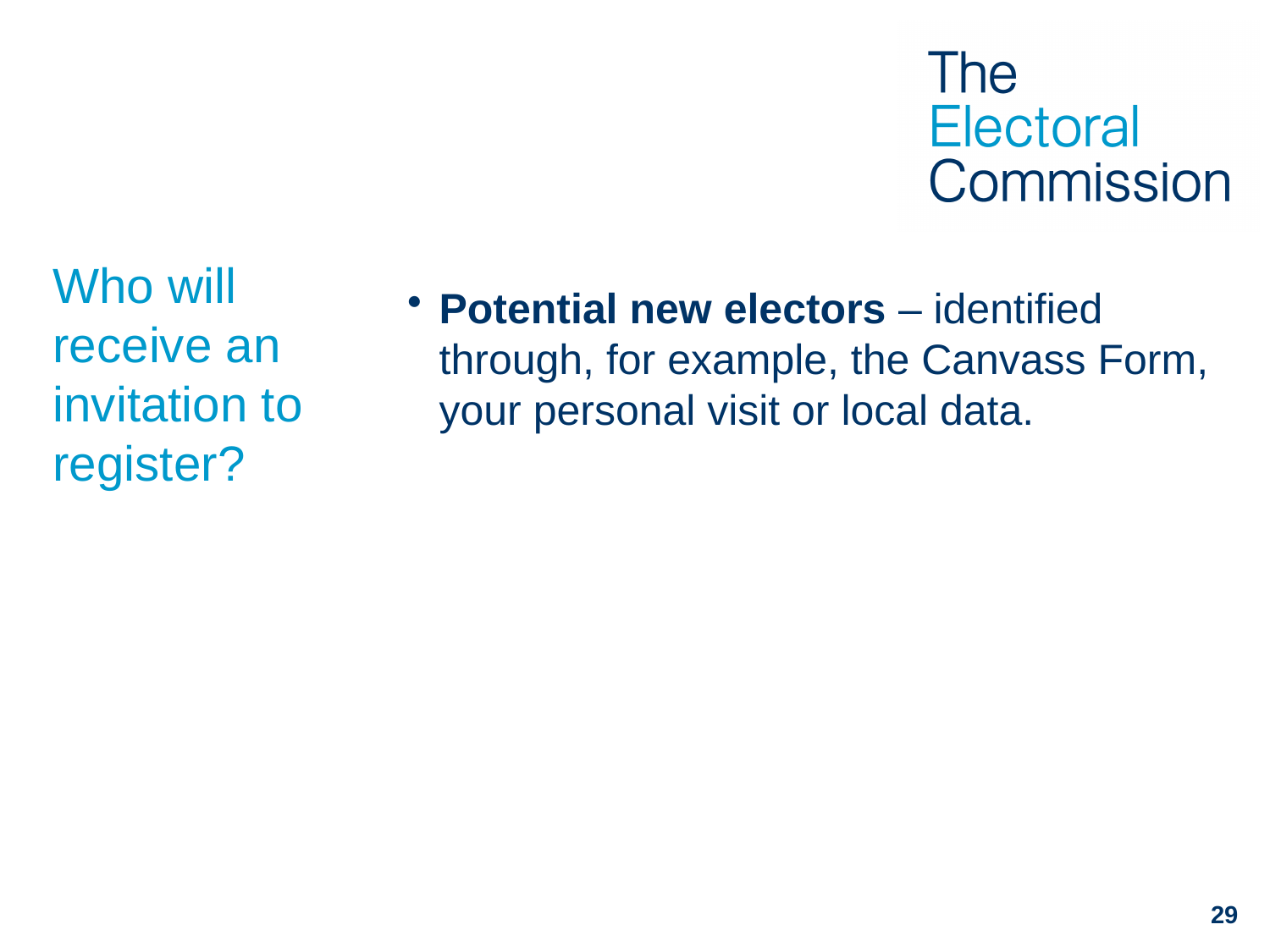

Potential new electors – identified through, for example, the Canvass Form, your personal visit or local data.
# Who will receive an invitation to register?
29